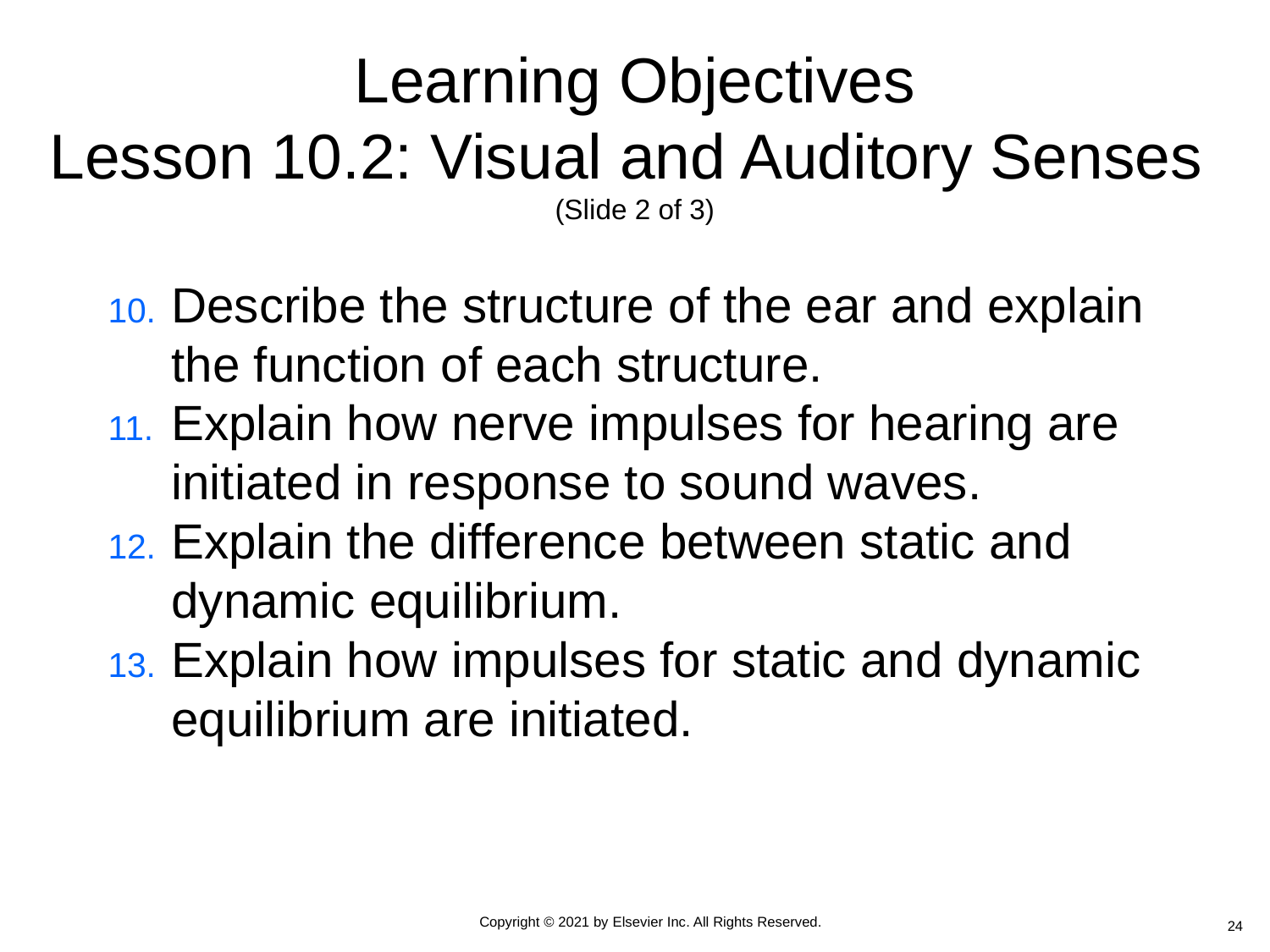

# Learning Objectives Lesson 10.2: Visual and Auditory Senses (Slide 2 of 3)
Describe the structure of the ear and explain the function of each structure.
Explain how nerve impulses for hearing are initiated in response to sound waves.
Explain the difference between static and dynamic equilibrium.
Explain how impulses for static and dynamic equilibrium are initiated.
24